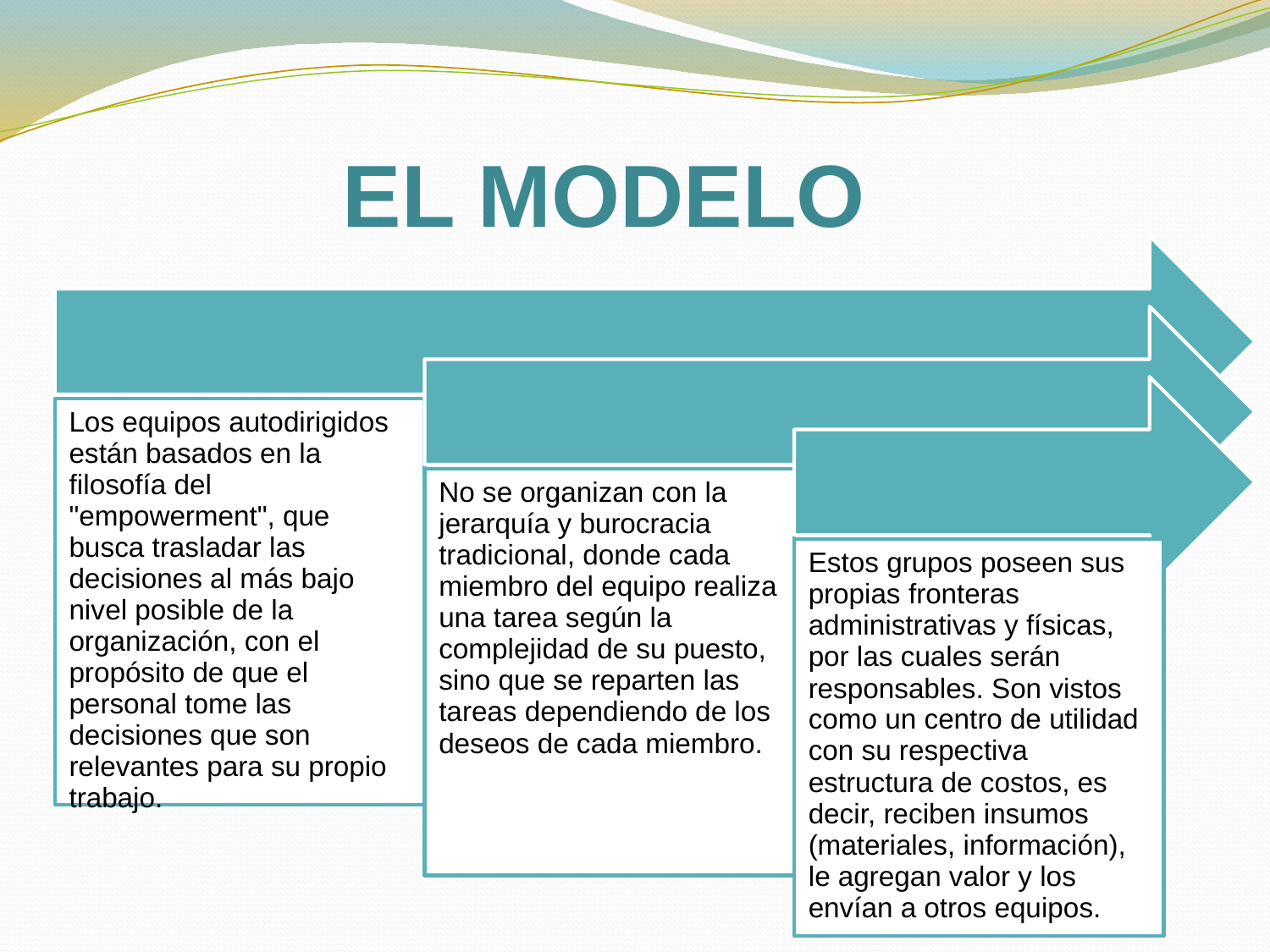

# EL MODELO
Los equipos autodirigidos están basados en la filosofía del "empowerment", que busca trasladar las decisiones al más bajo nivel posible de la organización, con el propósito de que el personal tome las decisiones que son relevantes para su propio trabajo.
No se organizan con la jerarquía y burocracia tradicional, donde cada miembro del equipo realiza una tarea según la complejidad de su puesto, sino que se reparten las tareas dependiendo de los deseos de cada miembro.
Estos grupos poseen sus propias fronteras administrativas y físicas, por las cuales serán responsables. Son vistos como un centro de utilidad con su respectiva estructura de costos, es decir, reciben insumos (materiales, información), le agregan valor y los envían a otros equipos.